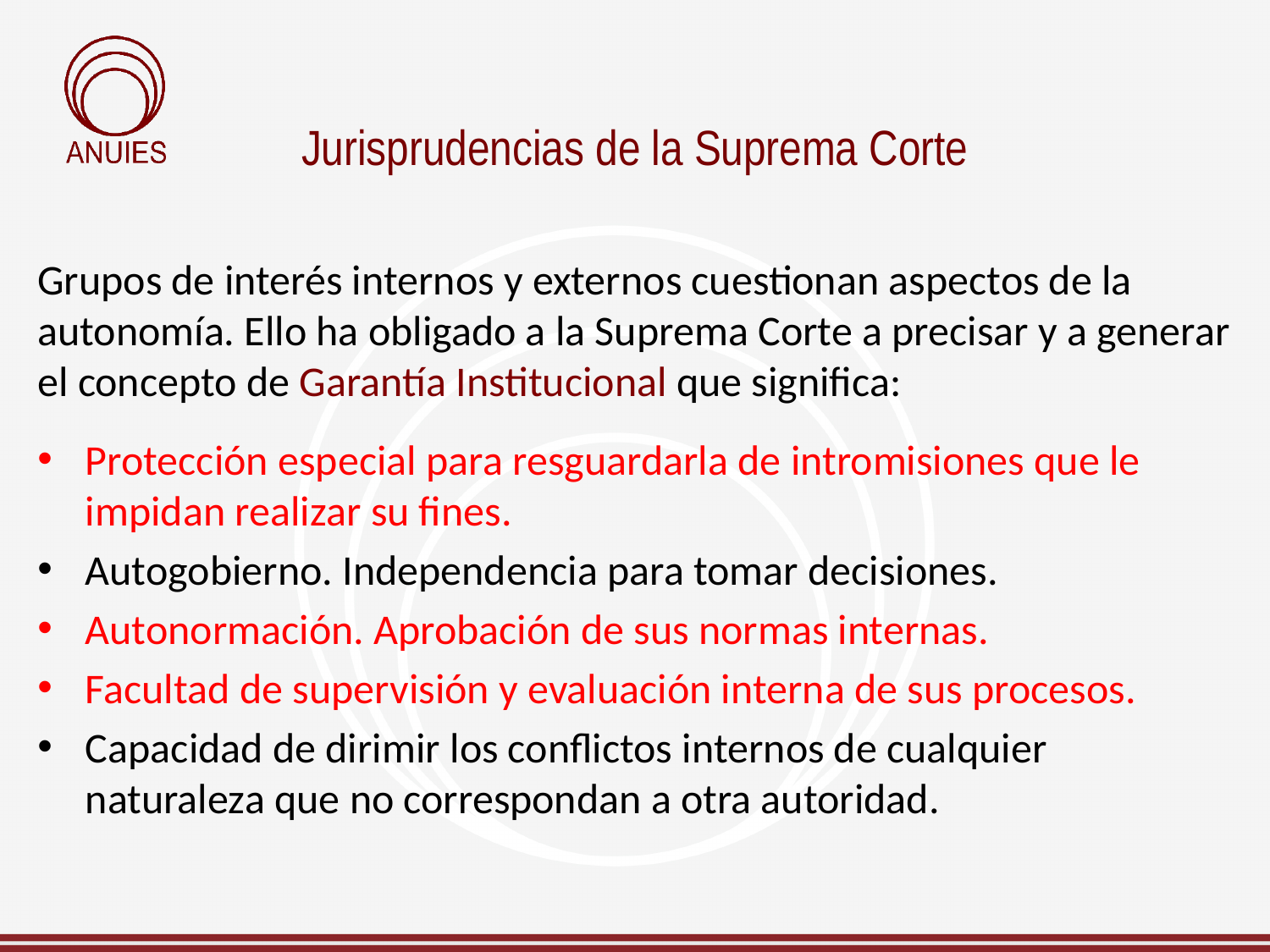

# Jurisprudencias de la Suprema Corte
Grupos de interés internos y externos cuestionan aspectos de la autonomía. Ello ha obligado a la Suprema Corte a precisar y a generar el concepto de Garantía Institucional que significa:

Protección especial para resguardarla de intromisiones que le impidan realizar su fines.
Autogobierno. Independencia para tomar decisiones.
Autonormación. Aprobación de sus normas internas.
Facultad de supervisión y evaluación interna de sus procesos.
Capacidad de dirimir los conflictos internos de cualquier naturaleza que no correspondan a otra autoridad.